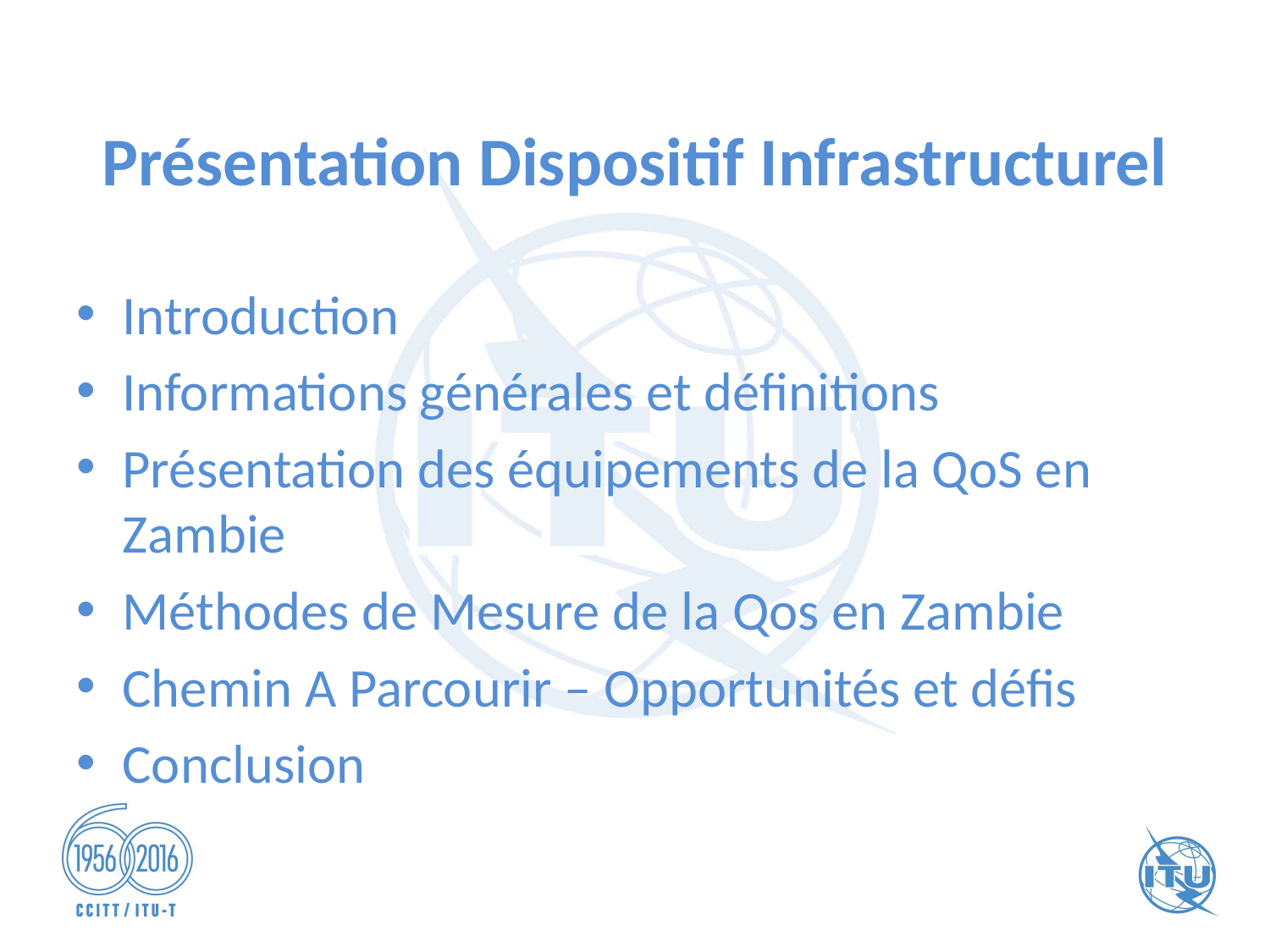

# Présentation Dispositif Infrastructurel
Introduction
Informations générales et définitions
Présentation des équipements de la QoS en Zambie
Méthodes de Mesure de la Qos en Zambie
Chemin A Parcourir – Opportunités et défis
Conclusion